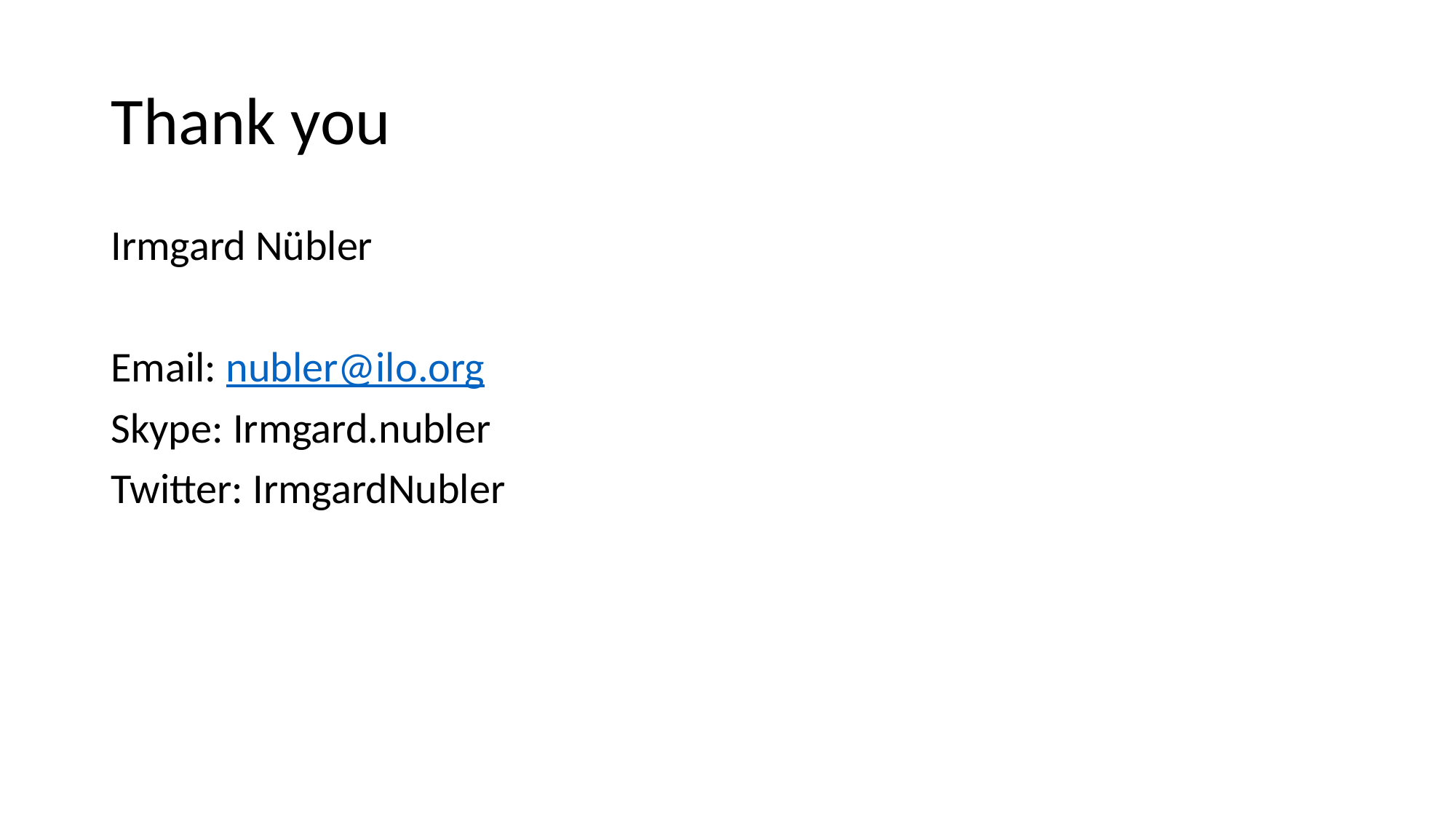

# Thank you
Irmgard Nübler

Email: nubler@ilo.org
Skype: Irmgard.nubler
Twitter: IrmgardNubler